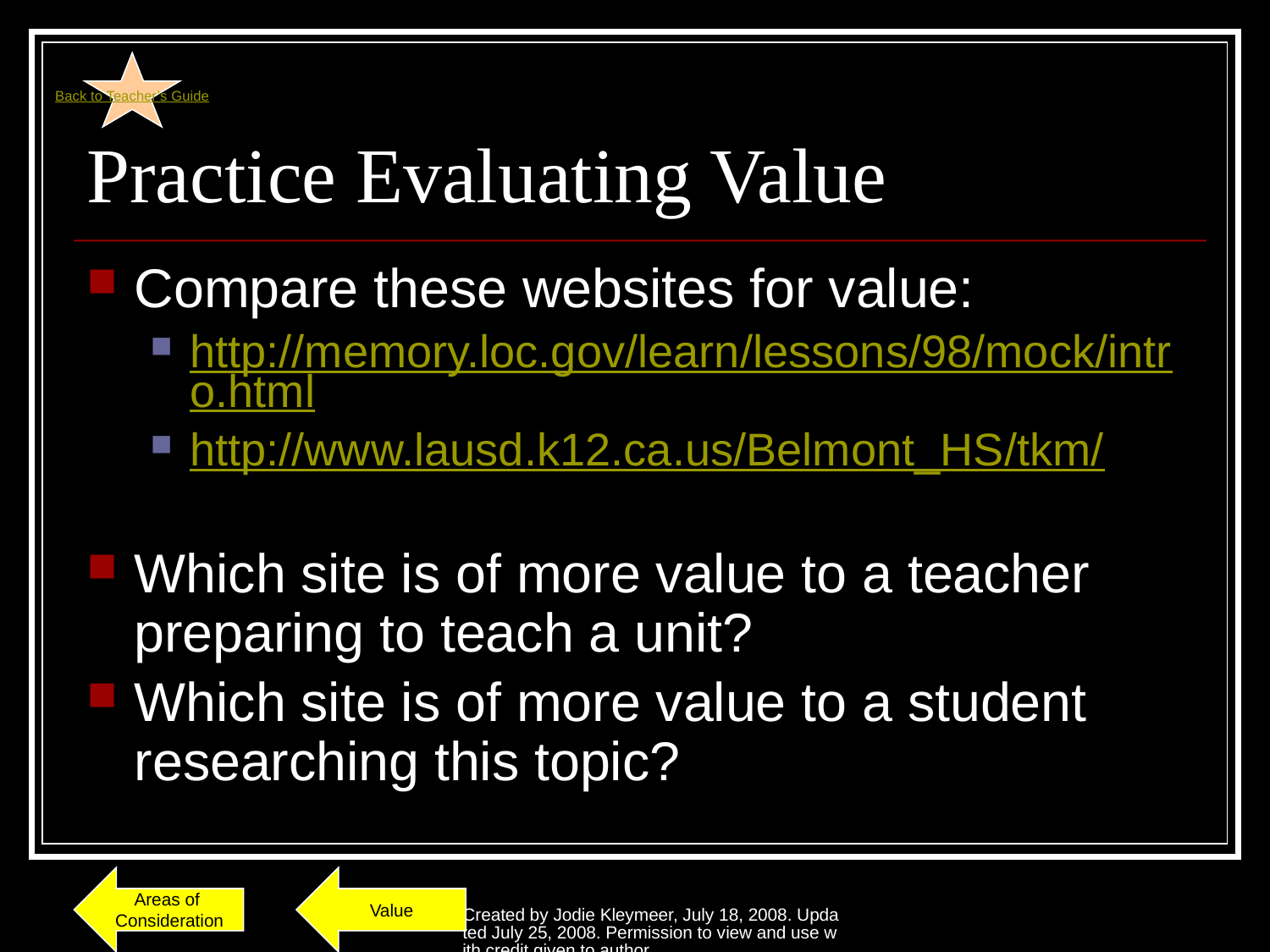

Back to Teacher’s Guide
# Practice Evaluating Value
Compare these websites for value:
http://memory.loc.gov/learn/lessons/98/mock/intro.html
http://www.lausd.k12.ca.us/Belmont_HS/tkm/

Which site is of more value to a teacher preparing to teach a unit?
Which site is of more value to a student researching this topic?
Areas of
Consideration
Value
Created by Jodie Kleymeer, July 18, 2008. Updated July 25, 2008. Permission to view and use with credit given to author.